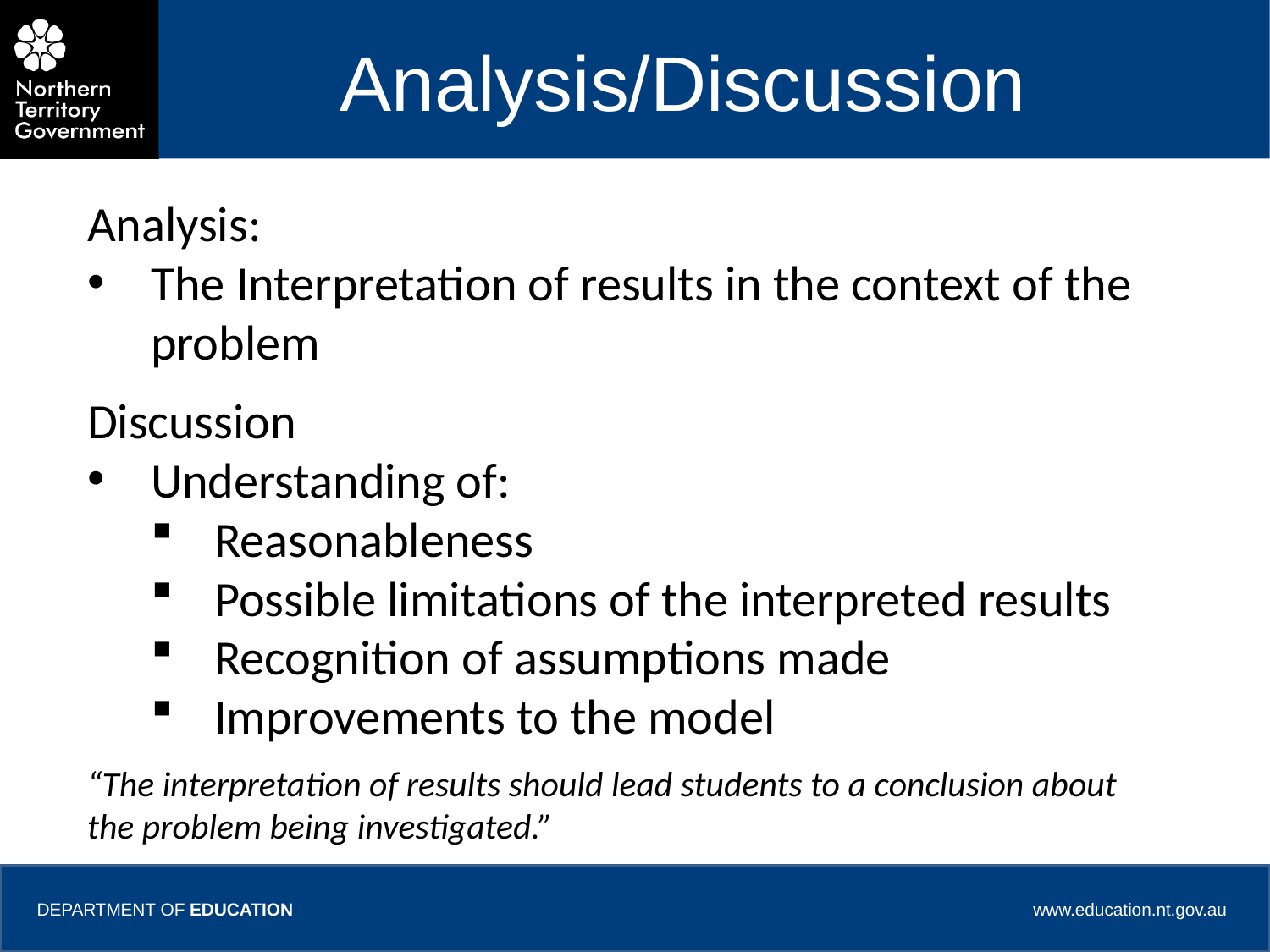

# Analysis/Discussion
Analysis:
The Interpretation of results in the context of the problem

Discussion
Understanding of:
Reasonableness
Possible limitations of the interpreted results
Recognition of assumptions made
Improvements to the model

“The interpretation of results should lead students to a conclusion about the problem being investigated.”